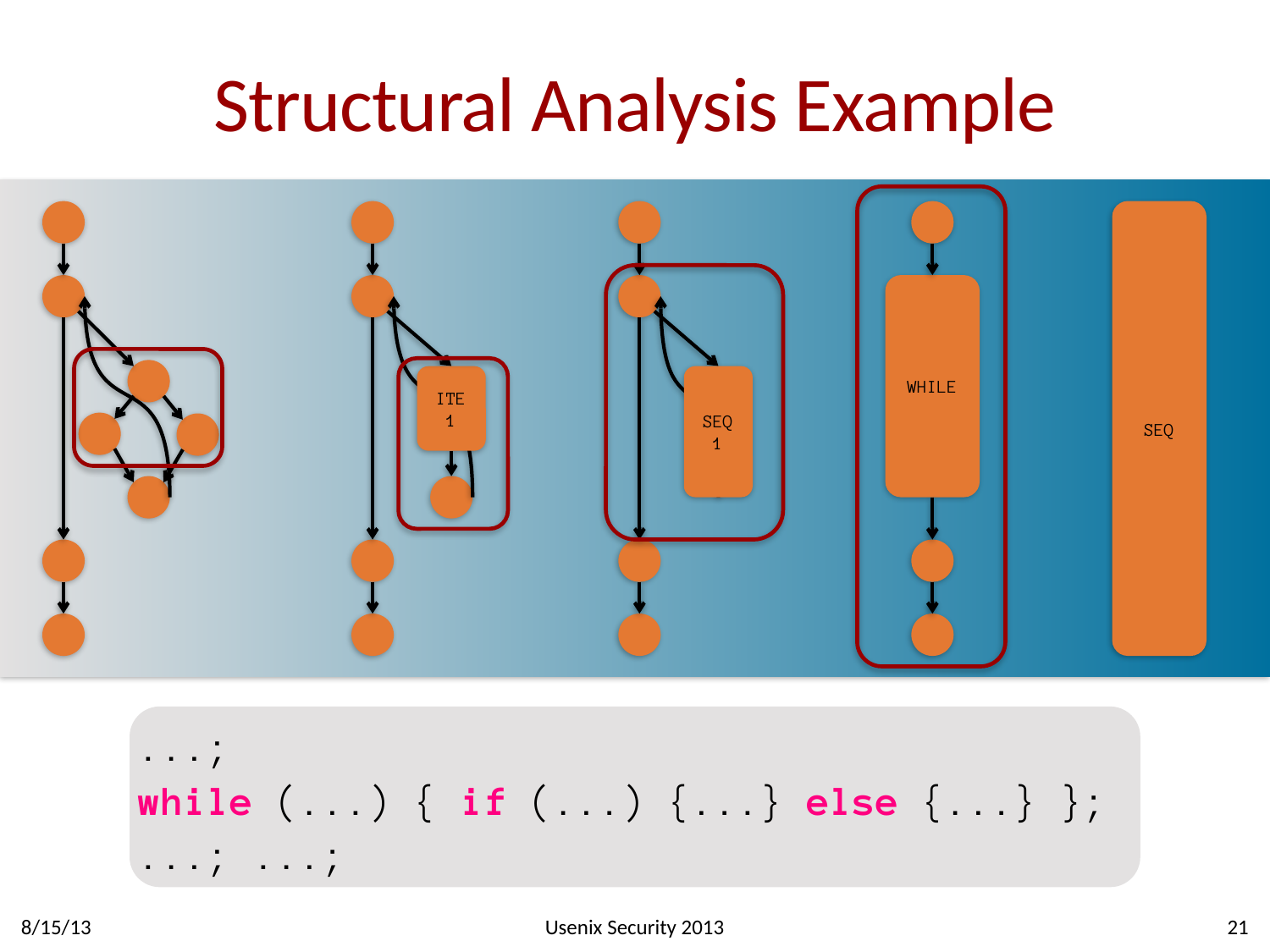

# Structural Analysis Example

ITE
1

SEQ
1

WHILE

SEQ

...;
while (...) { if (...) {...} else {...} };
...; ...;
8/15/13
Usenix Security 2013
21